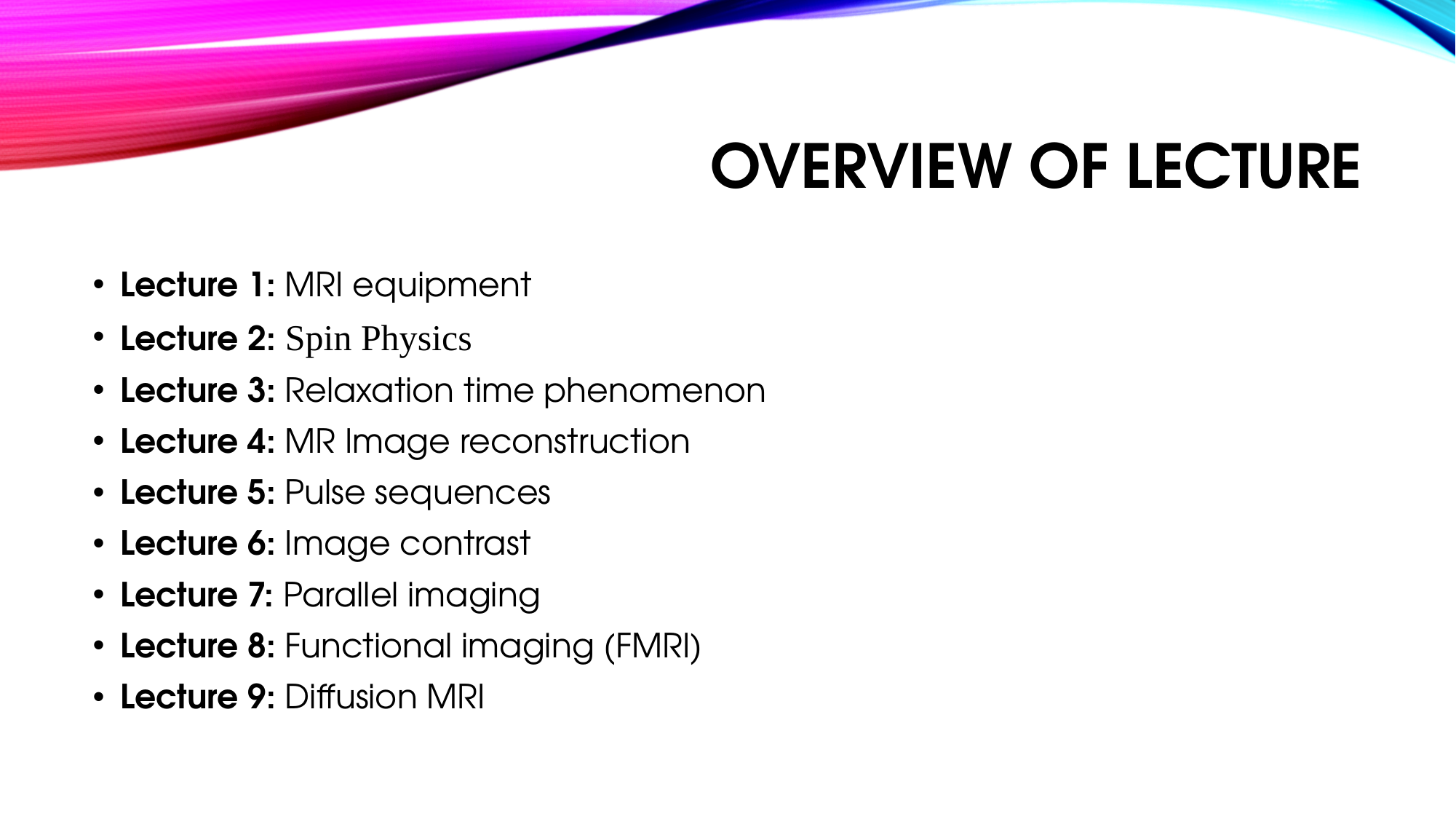

# Overview of lecture
Lecture 1: MRI equipment
Lecture 2: Spin Physics
Lecture 3: Relaxation time phenomenon
Lecture 4: MR Image reconstruction
Lecture 5: Pulse sequences
Lecture 6: Image contrast
Lecture 7: Parallel imaging
Lecture 8: Functional imaging (FMRI)
Lecture 9: Diffusion MRI